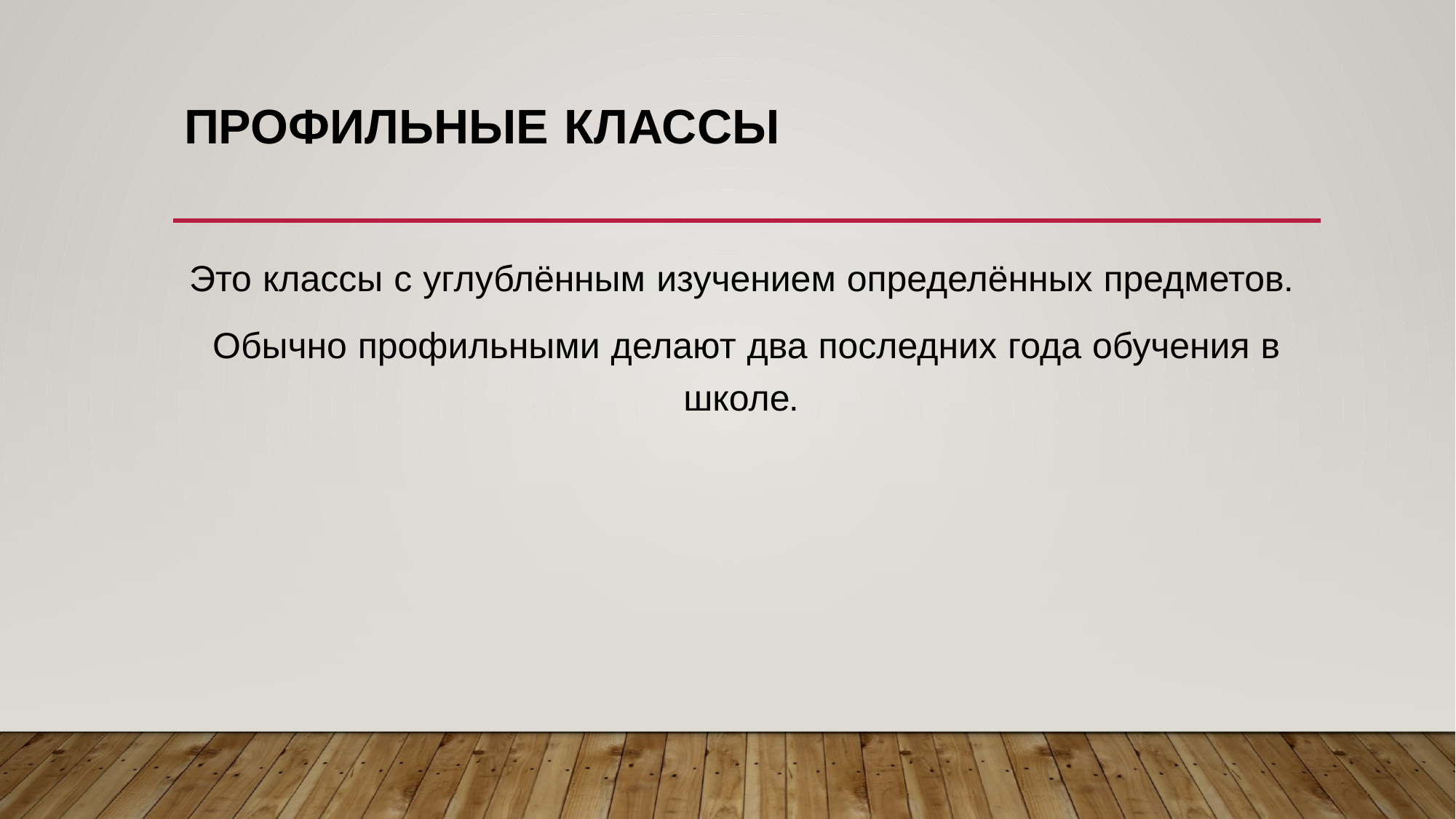

# Профильные классы
Это классы с углублённым изучением определённых предметов.
Обычно профильными делают два последних года обучения в школе.